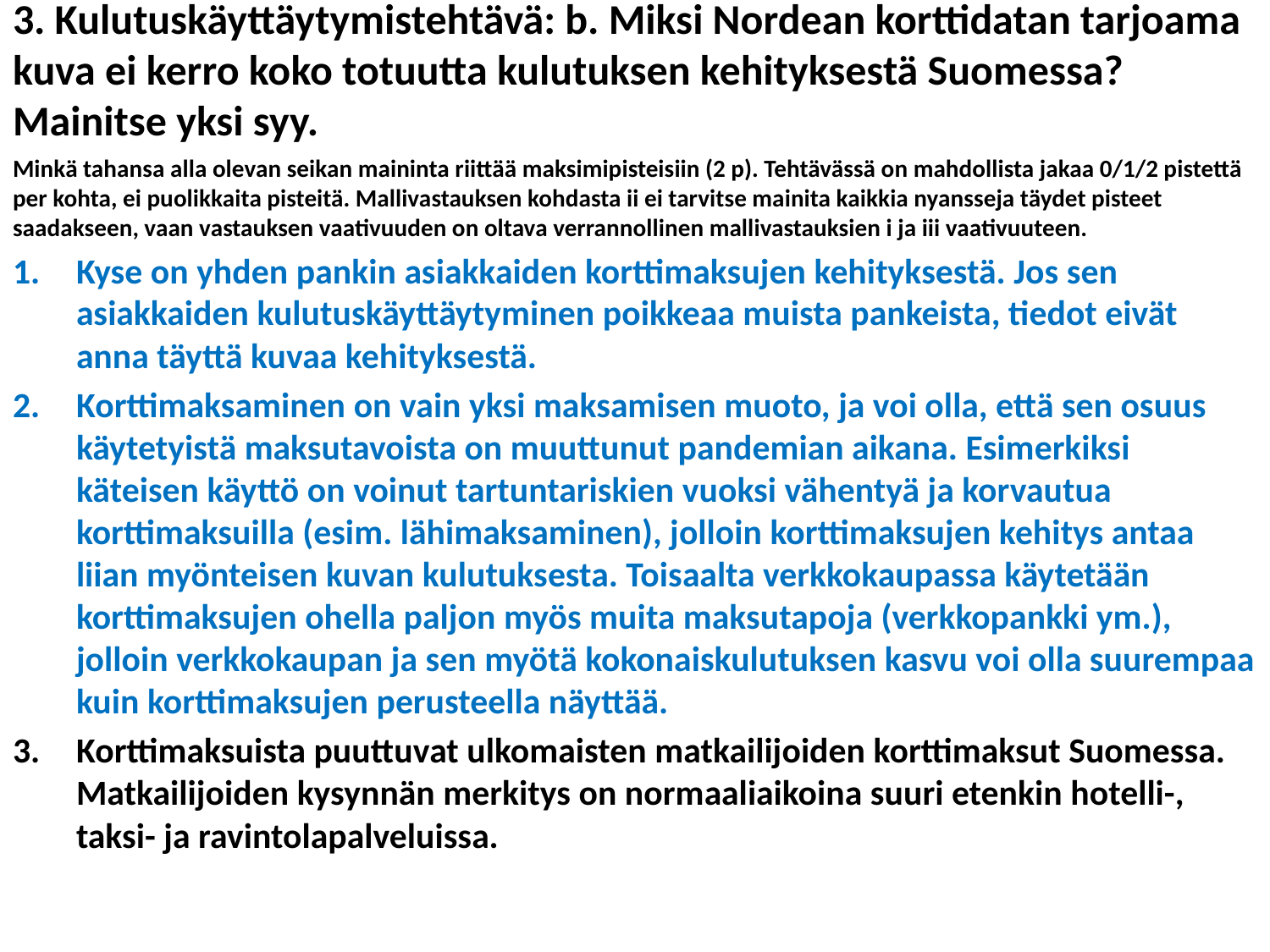

# 3. Kulutuskäyttäytymistehtävä: b. Miksi Nordean korttidatan tarjoama kuva ei kerro koko totuutta kulutuksen kehityksestä Suomessa? Mainitse yksi syy.
Minkä tahansa alla olevan seikan maininta riittää maksimipisteisiin (2 p). Tehtävässä on mahdollista jakaa 0/1/2 pistettä per kohta, ei puolikkaita pisteitä. Mallivastauksen kohdasta ii ei tarvitse mainita kaikkia nyansseja täydet pisteet saadakseen, vaan vastauksen vaativuuden on oltava verrannollinen mallivastauksien i ja iii vaativuuteen.
Kyse on yhden pankin asiakkaiden korttimaksujen kehityksestä. Jos sen asiakkaiden kulutuskäyttäytyminen poikkeaa muista pankeista, tiedot eivät anna täyttä kuvaa kehityksestä.
Korttimaksaminen on vain yksi maksamisen muoto, ja voi olla, että sen osuus käytetyistä maksutavoista on muuttunut pandemian aikana. Esimerkiksi käteisen käyttö on voinut tartuntariskien vuoksi vähentyä ja korvautua korttimaksuilla (esim. lähimaksaminen), jolloin korttimaksujen kehitys antaa liian myönteisen kuvan kulutuksesta. Toisaalta verkkokaupassa käytetään korttimaksujen ohella paljon myös muita maksutapoja (verkkopankki ym.), jolloin verkkokaupan ja sen myötä kokonaiskulutuksen kasvu voi olla suurempaa kuin korttimaksujen perusteella näyttää.
Korttimaksuista puuttuvat ulkomaisten matkailijoiden korttimaksut Suomessa. Matkailijoiden kysynnän merkitys on normaaliaikoina suuri etenkin hotelli-, taksi- ja ravintolapalveluissa.